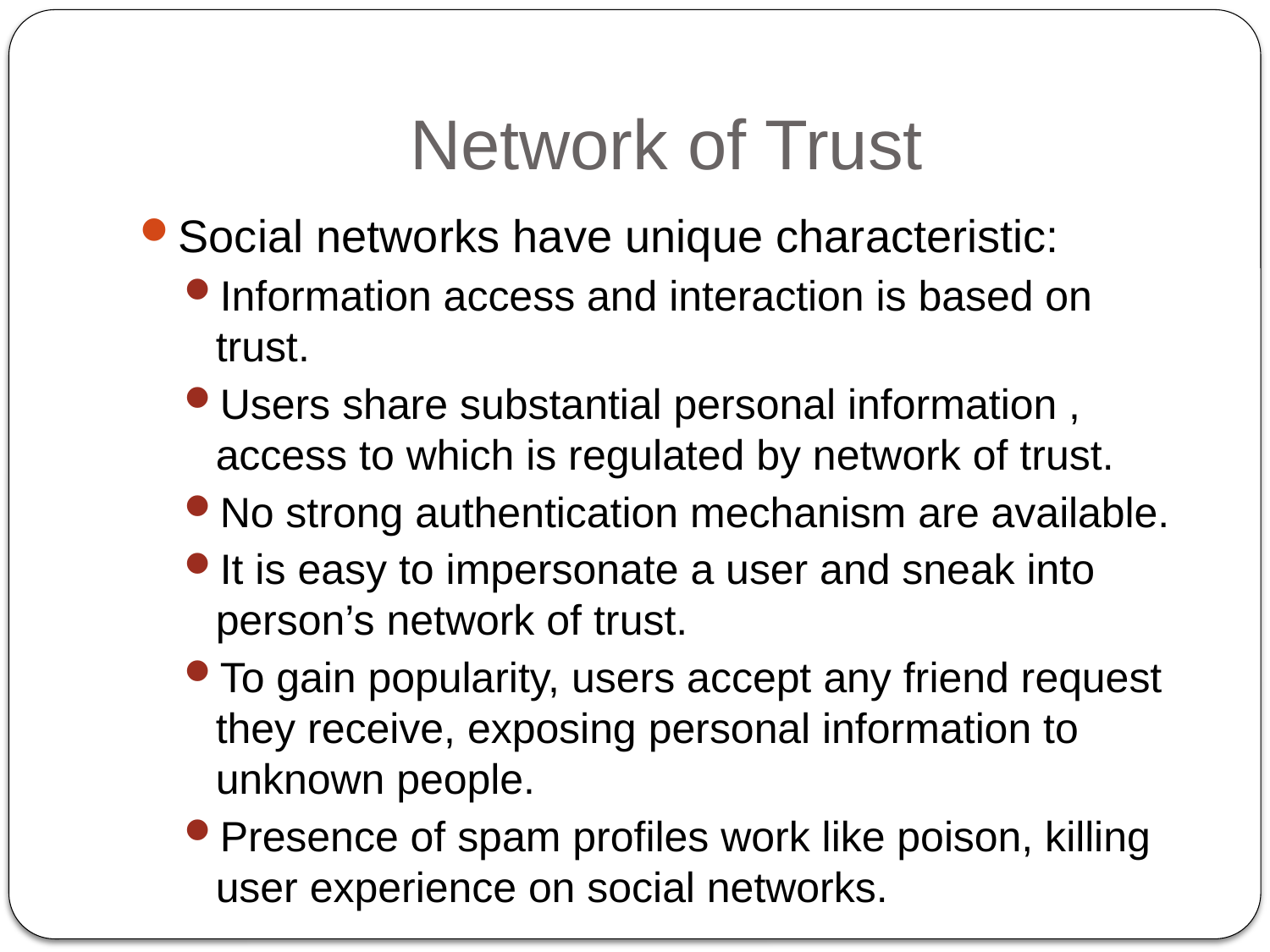

# Network of Trust
Social networks have unique characteristic:
Information access and interaction is based on trust.
Users share substantial personal information , access to which is regulated by network of trust.
No strong authentication mechanism are available.
It is easy to impersonate a user and sneak into person’s network of trust.
To gain popularity, users accept any friend request  they receive, exposing personal information to unknown people.
Presence of spam profiles work like poison, killing user experience on social networks.